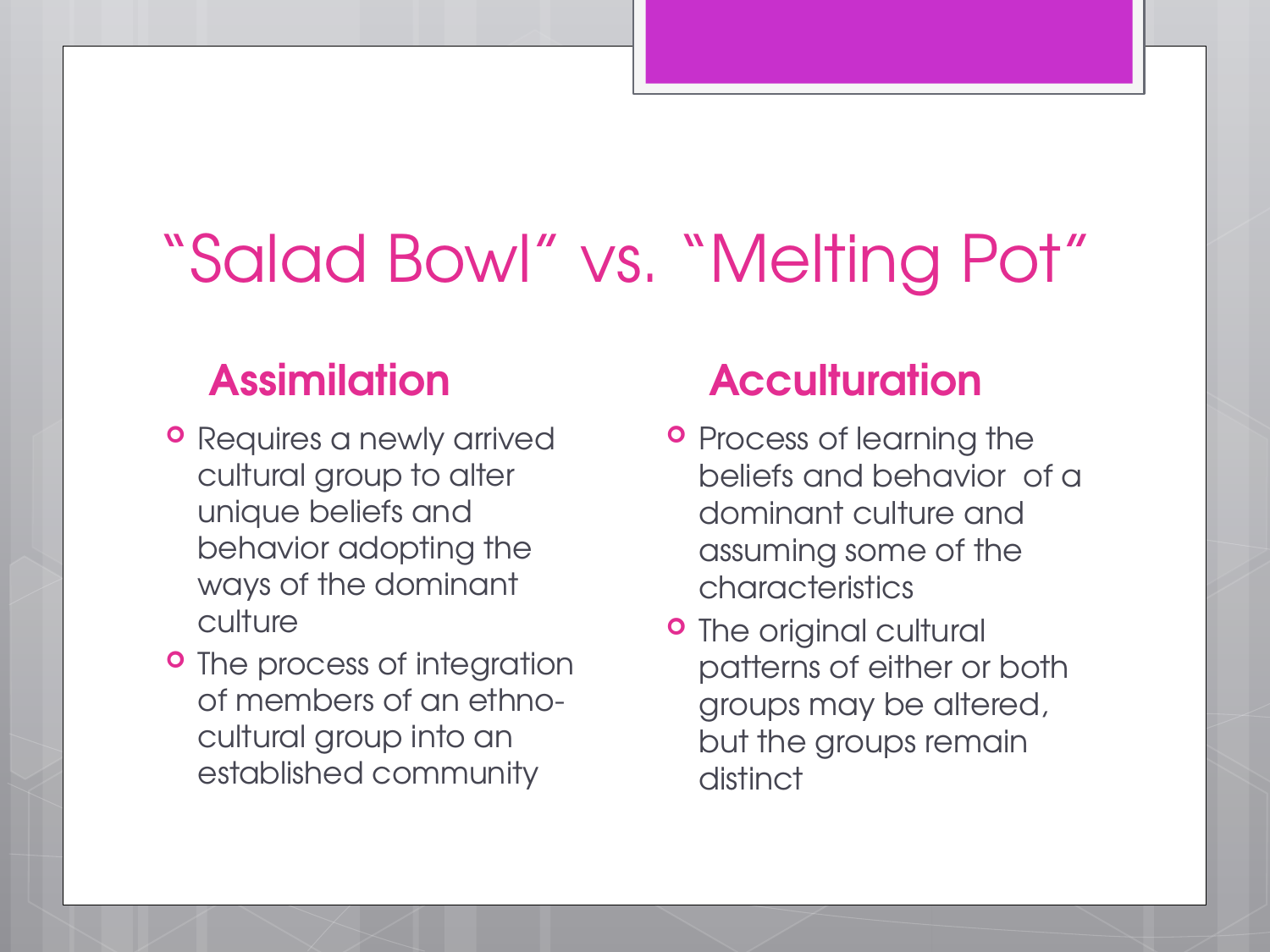

# “Salad Bowl” vs. “Melting Pot”
Assimilation
Acculturation
Requires a newly arrived cultural group to alter unique beliefs and behavior adopting the ways of the dominant culture
The process of integration of members of an ethno-cultural group into an established community
Process of learning the beliefs and behavior  of a dominant culture and assuming some of the characteristics
The original cultural patterns of either or both groups may be altered, but the groups remain distinct